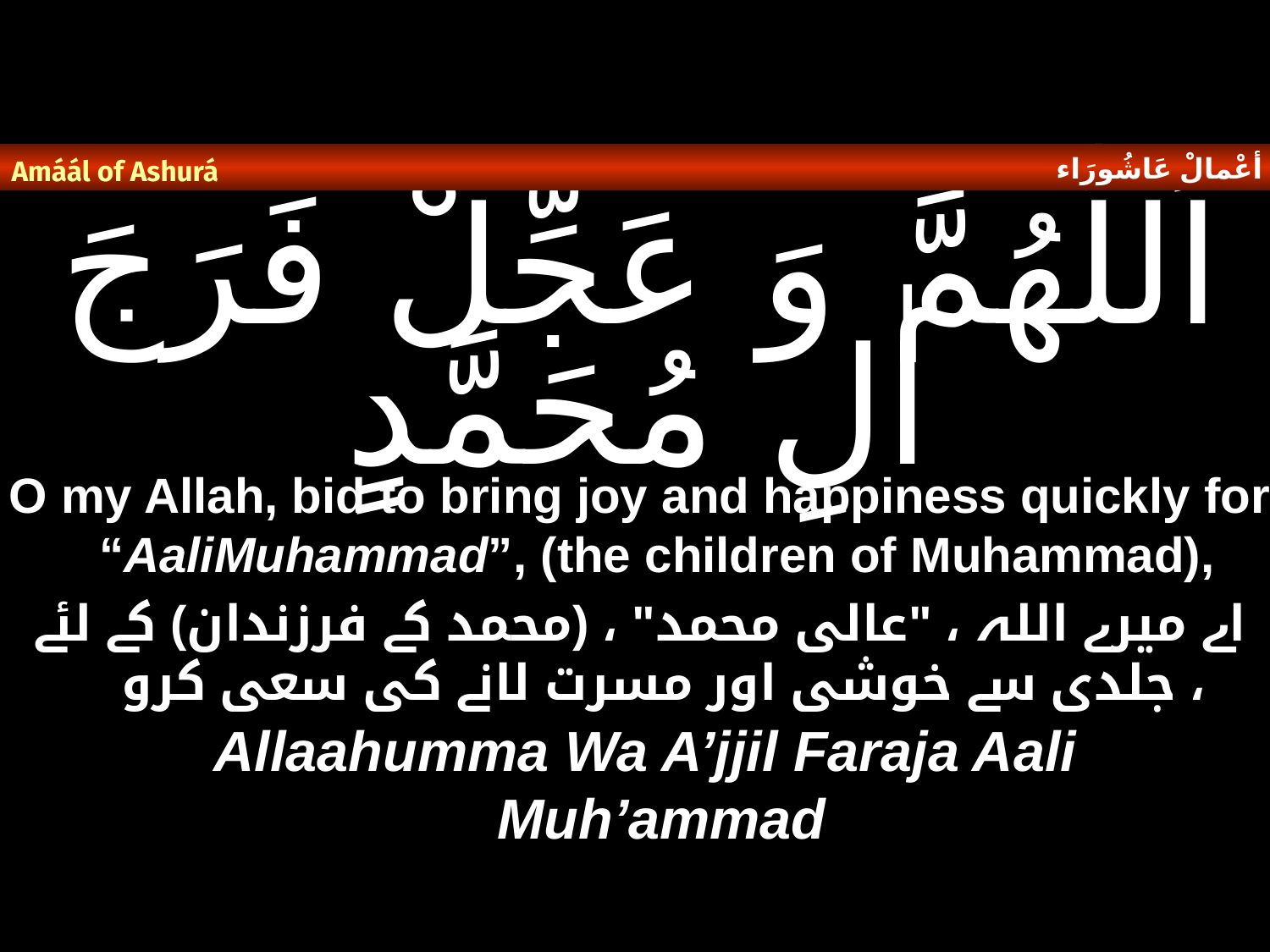

أعْمالْ عَاشُورَاء
Amáál of Ashurá
# اَللّٰهُمَّ وَ عَجِّلْ فَرَجَ اٰلِ مُحَمَّدٍ
O my Allah, bid to bring joy and happiness quickly for “AaliMuhammad”, (the children of Muhammad),
اے میرے اللہ ، "عالی محمد" ، (محمد کے فرزندان) کے لئے جلدی سے خوشی اور مسرت لانے کی سعی کرو ،

Allaahumma Wa A’jjil Faraja Aali Muh’ammad